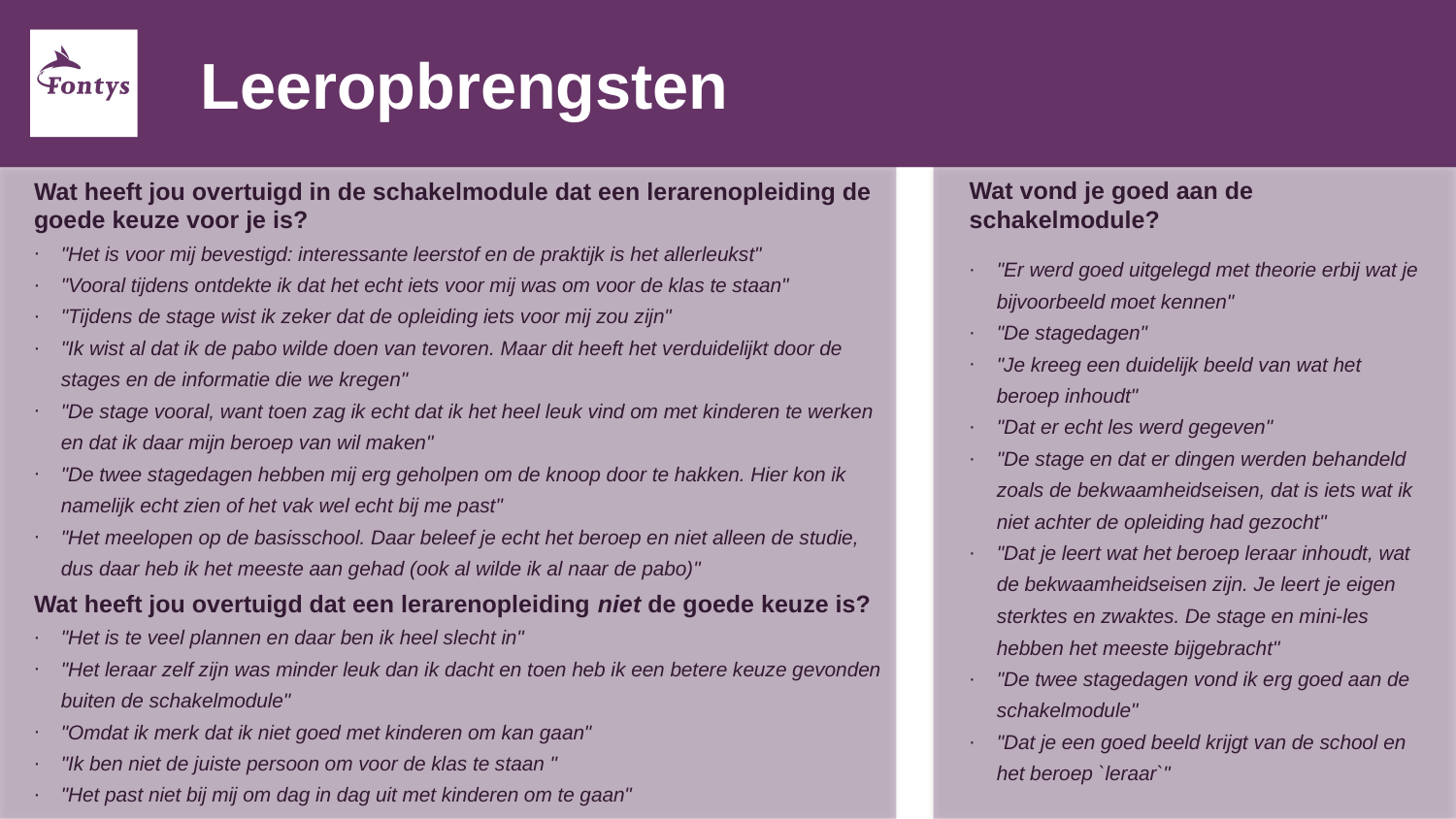

Leeropbrengsten

Wat vond je goed aan de schakelmodule?
"Er werd goed uitgelegd met theorie erbij wat je bijvoorbeeld moet kennen"
"De stagedagen"
"Je kreeg een duidelijk beeld van wat het beroep inhoudt"
"Dat er echt les werd gegeven"
"De stage en dat er dingen werden behandeld zoals de bekwaamheidseisen, dat is iets wat ik niet achter de opleiding had gezocht"
"Dat je leert wat het beroep leraar inhoudt, wat de bekwaamheidseisen zijn. Je leert je eigen sterktes en zwaktes. De stage en mini-les hebben het meeste bijgebracht"
"De twee stagedagen vond ik erg goed aan de schakelmodule"
"Dat je een goed beeld krijgt van de school en het beroep `leraar`"
Wat heeft jou overtuigd in de schakelmodule dat een lerarenopleiding de goede keuze voor je is?
"Het is voor mij bevestigd: interessante leerstof en de praktijk is het allerleukst"
"Vooral tijdens ontdekte ik dat het echt iets voor mij was om voor de klas te staan"
"Tijdens de stage wist ik zeker dat de opleiding iets voor mij zou zijn"
"Ik wist al dat ik de pabo wilde doen van tevoren. Maar dit heeft het verduidelijkt door de stages en de informatie die we kregen"
"De stage vooral, want toen zag ik echt dat ik het heel leuk vind om met kinderen te werken en dat ik daar mijn beroep van wil maken"
"De twee stagedagen hebben mij erg geholpen om de knoop door te hakken. Hier kon ik namelijk echt zien of het vak wel echt bij me past"
"Het meelopen op de basisschool. Daar beleef je echt het beroep en niet alleen de studie, dus daar heb ik het meeste aan gehad (ook al wilde ik al naar de pabo)"
Wat heeft jou overtuigd dat een lerarenopleiding niet de goede keuze is?
"Het is te veel plannen en daar ben ik heel slecht in"
"Het leraar zelf zijn was minder leuk dan ik dacht en toen heb ik een betere keuze gevonden buiten de schakelmodule"
"Omdat ik merk dat ik niet goed met kinderen om kan gaan"
"Ik ben niet de juiste persoon om voor de klas te staan "
"Het past niet bij mij om dag in dag uit met kinderen om te gaan"